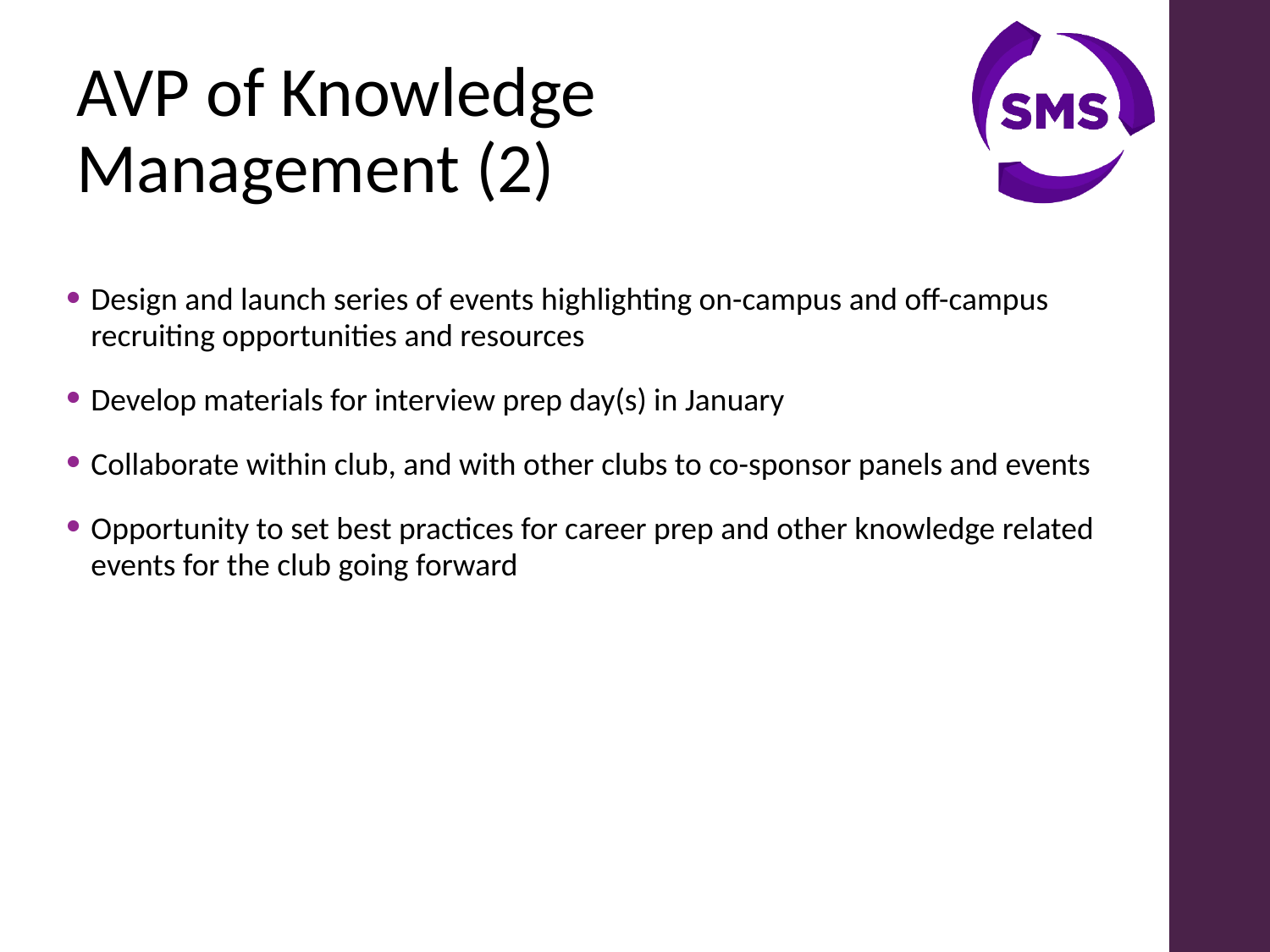

AVP of Knowledge Management (2)
Design and launch series of events highlighting on-campus and off-campus recruiting opportunities and resources
Develop materials for interview prep day(s) in January
Collaborate within club, and with other clubs to co-sponsor panels and events
Opportunity to set best practices for career prep and other knowledge related events for the club going forward